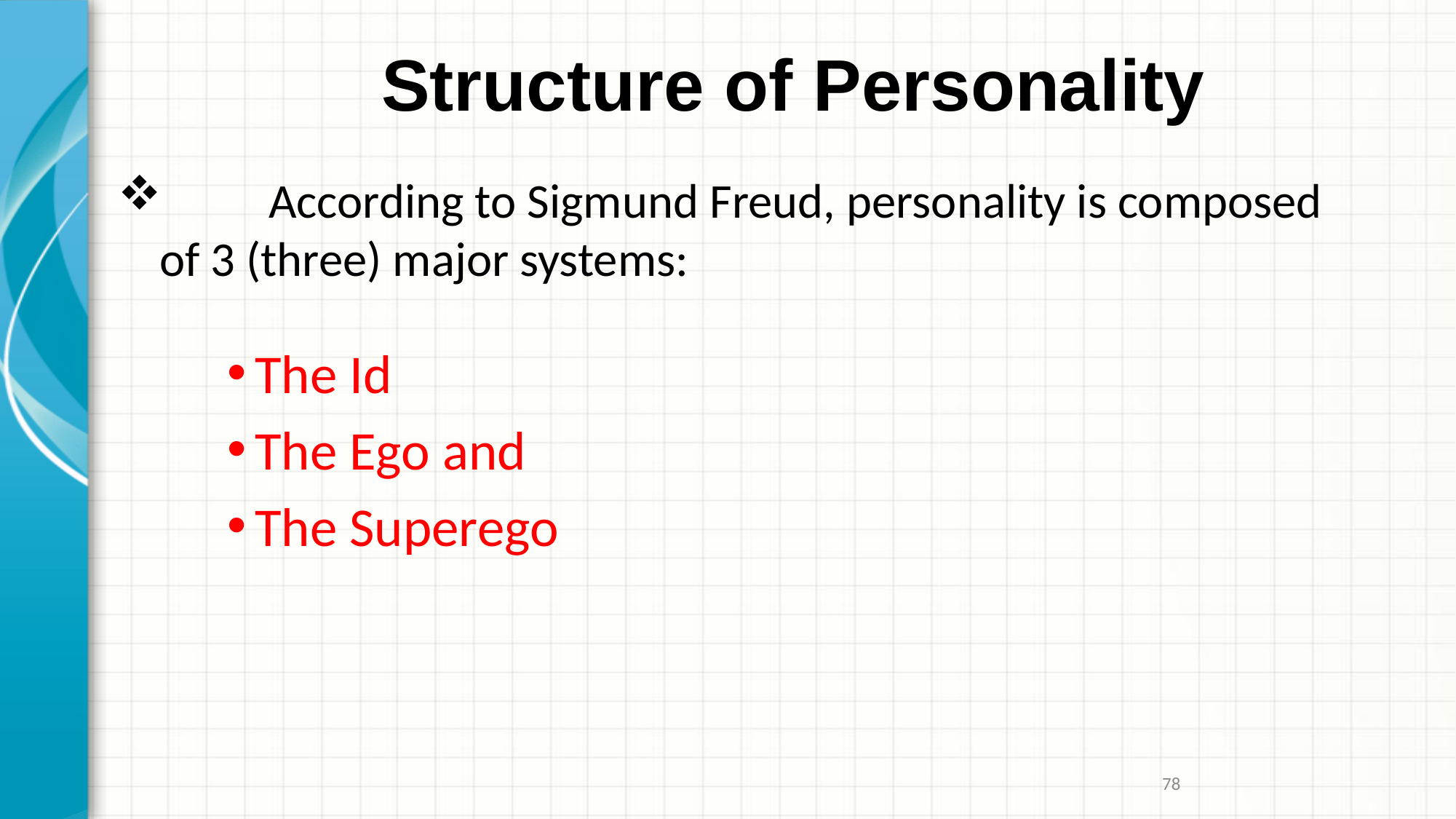

# Structure of Personality
	According to Sigmund Freud, personality is composed of 3 (three) major systems:

The Id
The Ego and
The Superego

78